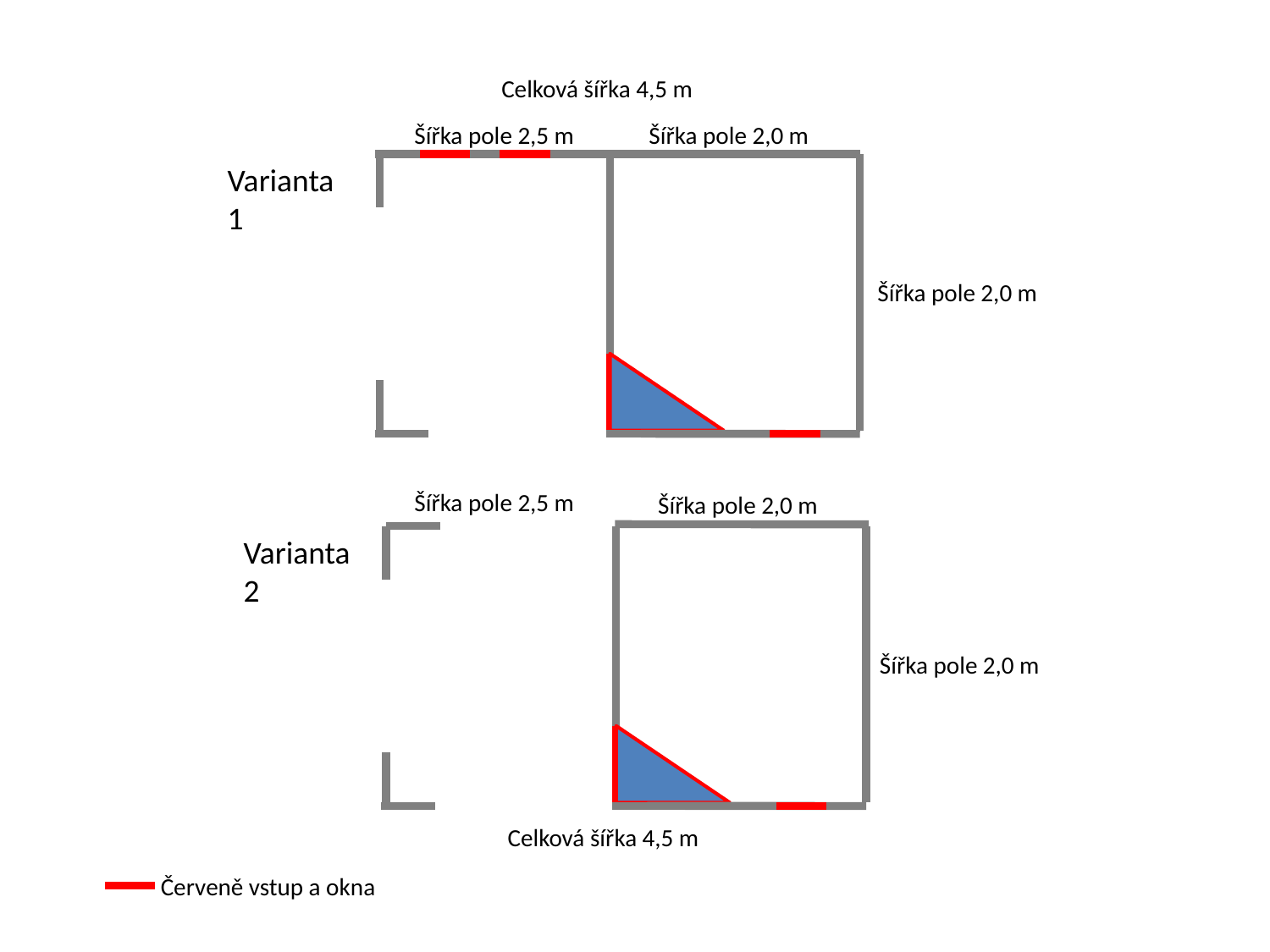

Celková šířka 4,5 m
Šířka pole 2,5 m
Šířka pole 2,0 m
Varianta 1
Šířka pole 2,0 m

Šířka pole 2,5 m
Šířka pole 2,0 m
Varianta
2
Šířka pole 2,0 m

Celková šířka 4,5 m
Červeně vstup a okna